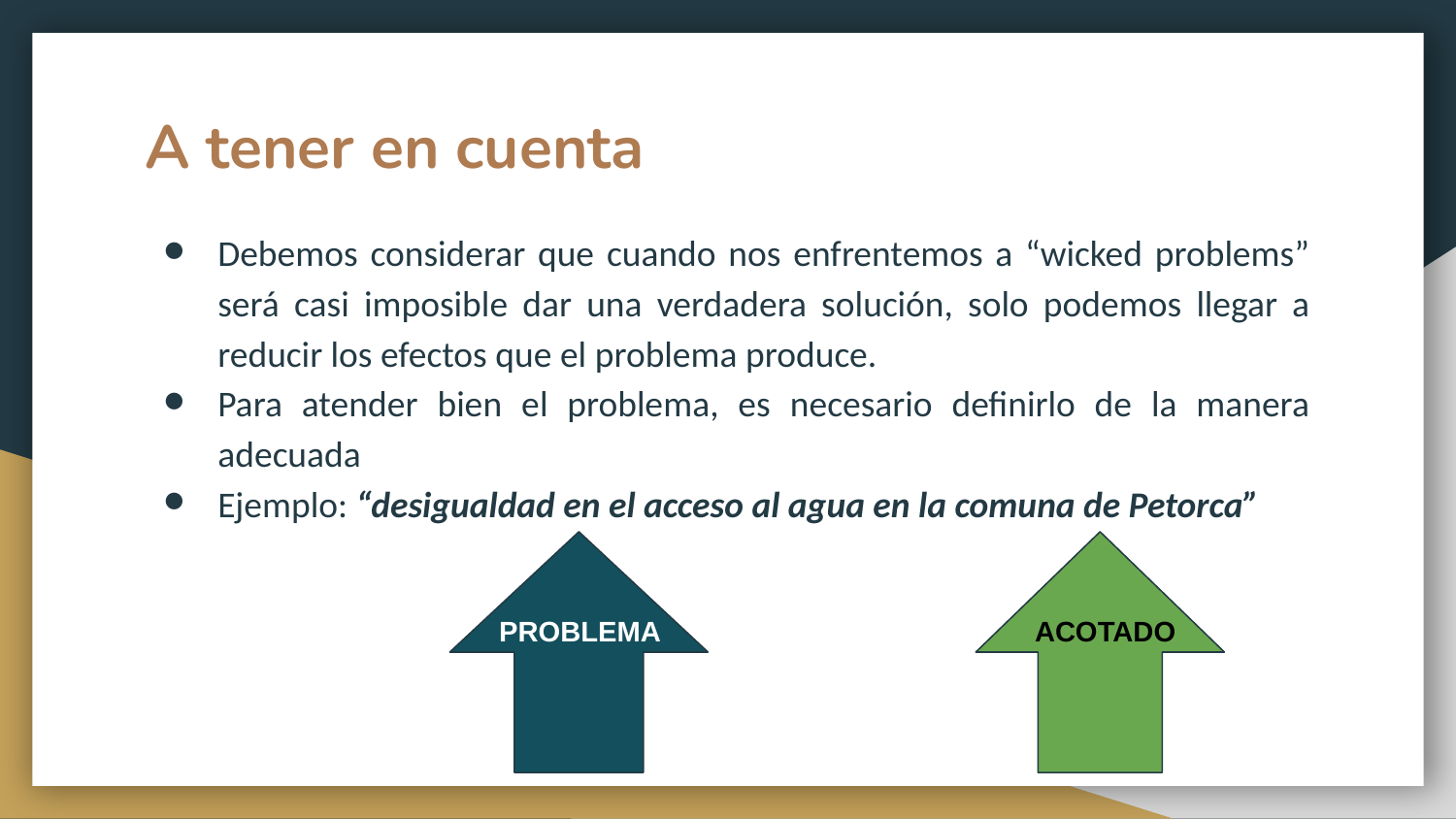

# A tener en cuenta
Debemos considerar que cuando nos enfrentemos a “wicked problems” será casi imposible dar una verdadera solución, solo podemos llegar a reducir los efectos que el problema produce.
Para atender bien el problema, es necesario definirlo de la manera adecuada
Ejemplo: “desigualdad en el acceso al agua en la comuna de Petorca”

PROBLEMA
 ACOTADO